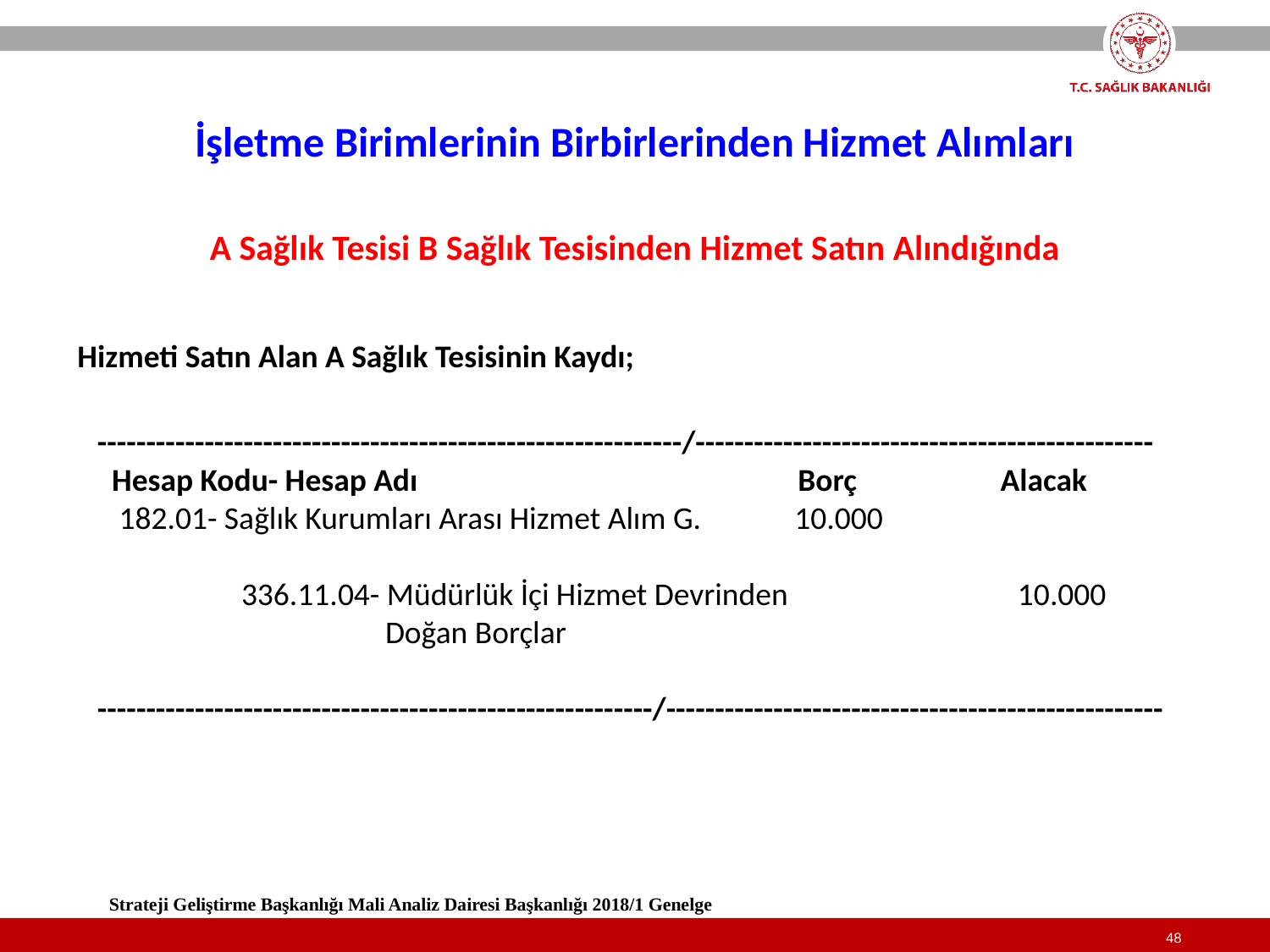

İşletme Birimlerinin Birbirlerinden Hizmet Alımları

A Sağlık Tesisi B Sağlık Tesisinden Hizmet Satın Alındığında
Hizmeti Satın Alan A Sağlık Tesisinin Kaydı;
------------------------------------------------------------/-----------------------------------------------
  Hesap Kodu- Hesap Adı                                                     Borç                    Alacak
   182.01- Sağlık Kurumları Arası Hizmet Alım G.             10.000

                    336.11.04- Müdürlük İçi Hizmet Devrinden                                10.000
                                        Doğan Borçlar

---------------------------------------------------------/---------------------------------------------------
Strateji Geliştirme Başkanlığı Mali Analiz Dairesi Başkanlığı 2018/1 Genelge